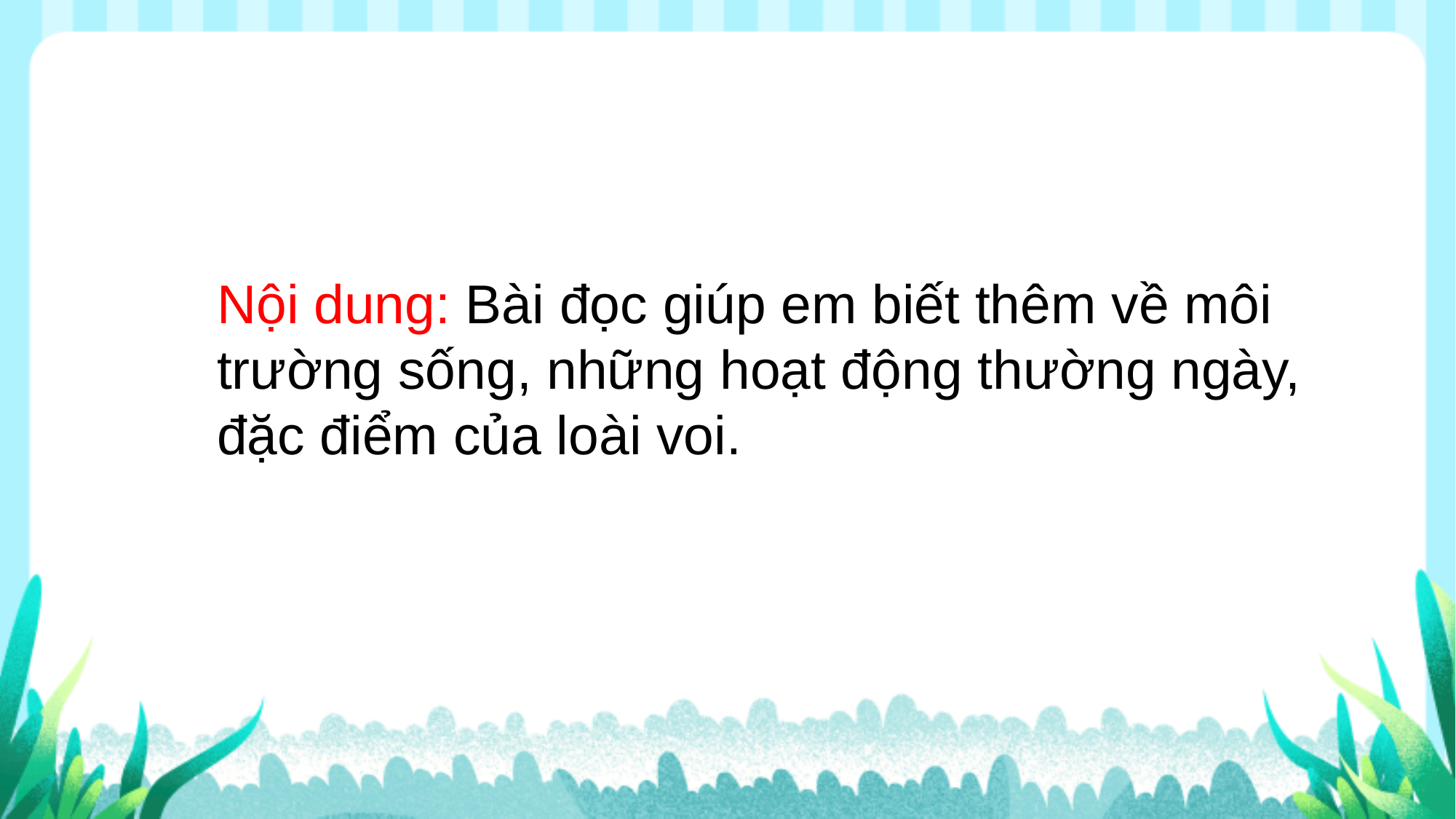

Nội dung: Bài đọc giúp em biết thêm về môi trường sống, những hoạt động thường ngày, đặc điểm của loài voi.